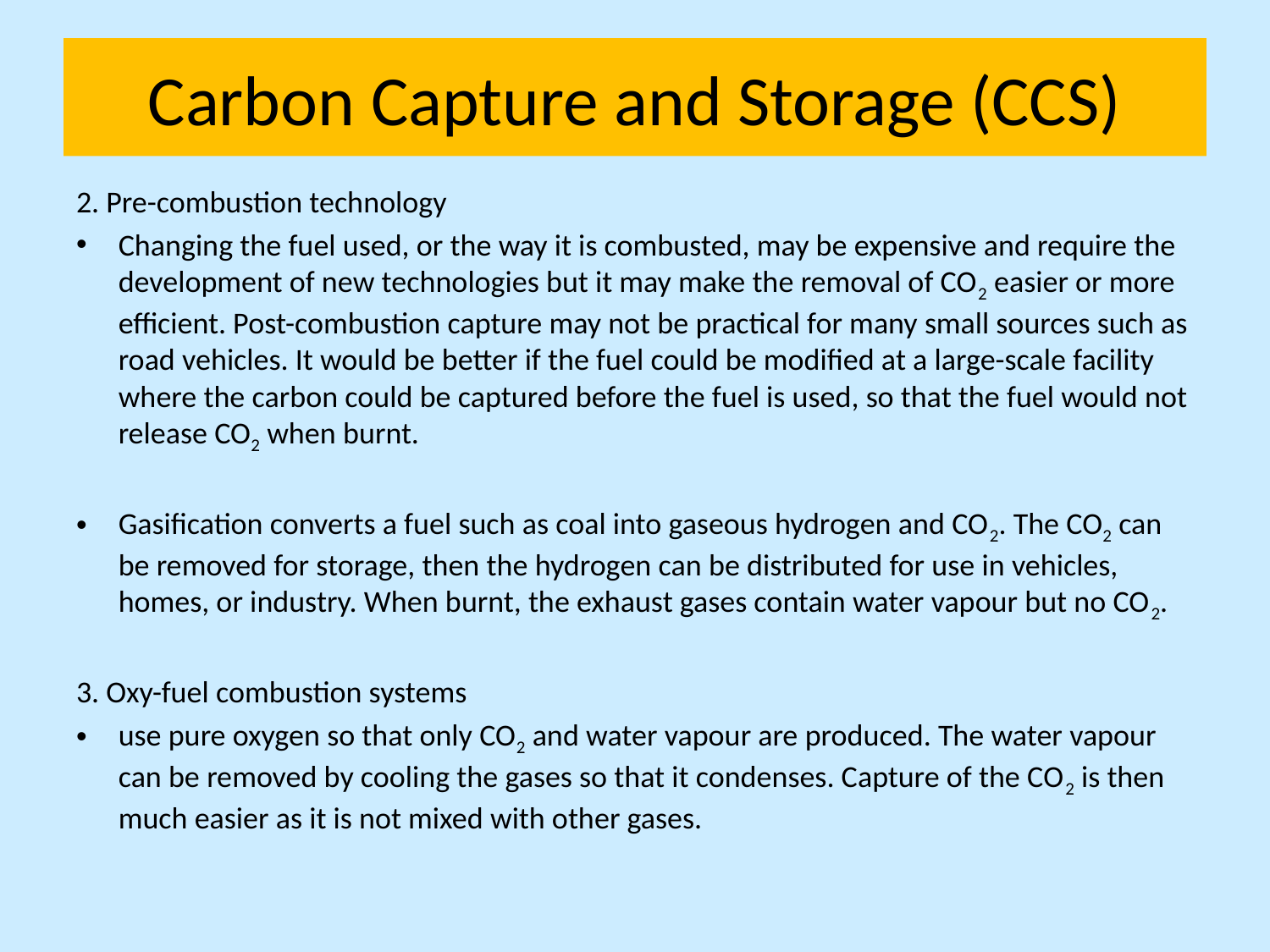

# Carbon Capture and Storage (CCS)
2. Pre-combustion technology
Changing the fuel used, or the way it is combusted, may be expensive and require the development of new technologies but it may make the removal of CO2 easier or more efficient. Post-combustion capture may not be practical for many small sources such as road vehicles. It would be better if the fuel could be modified at a large-scale facility where the carbon could be captured before the fuel is used, so that the fuel would not release CO2 when burnt.

Gasification converts a fuel such as coal into gaseous hydrogen and CO2. The CO2 can be removed for storage, then the hydrogen can be distributed for use in vehicles, homes, or industry. When burnt, the exhaust gases contain water vapour but no CO2.

3. Oxy-fuel combustion systems
use pure oxygen so that only CO2 and water vapour are produced. The water vapour can be removed by cooling the gases so that it condenses. Capture of the CO2 is then much easier as it is not mixed with other gases.